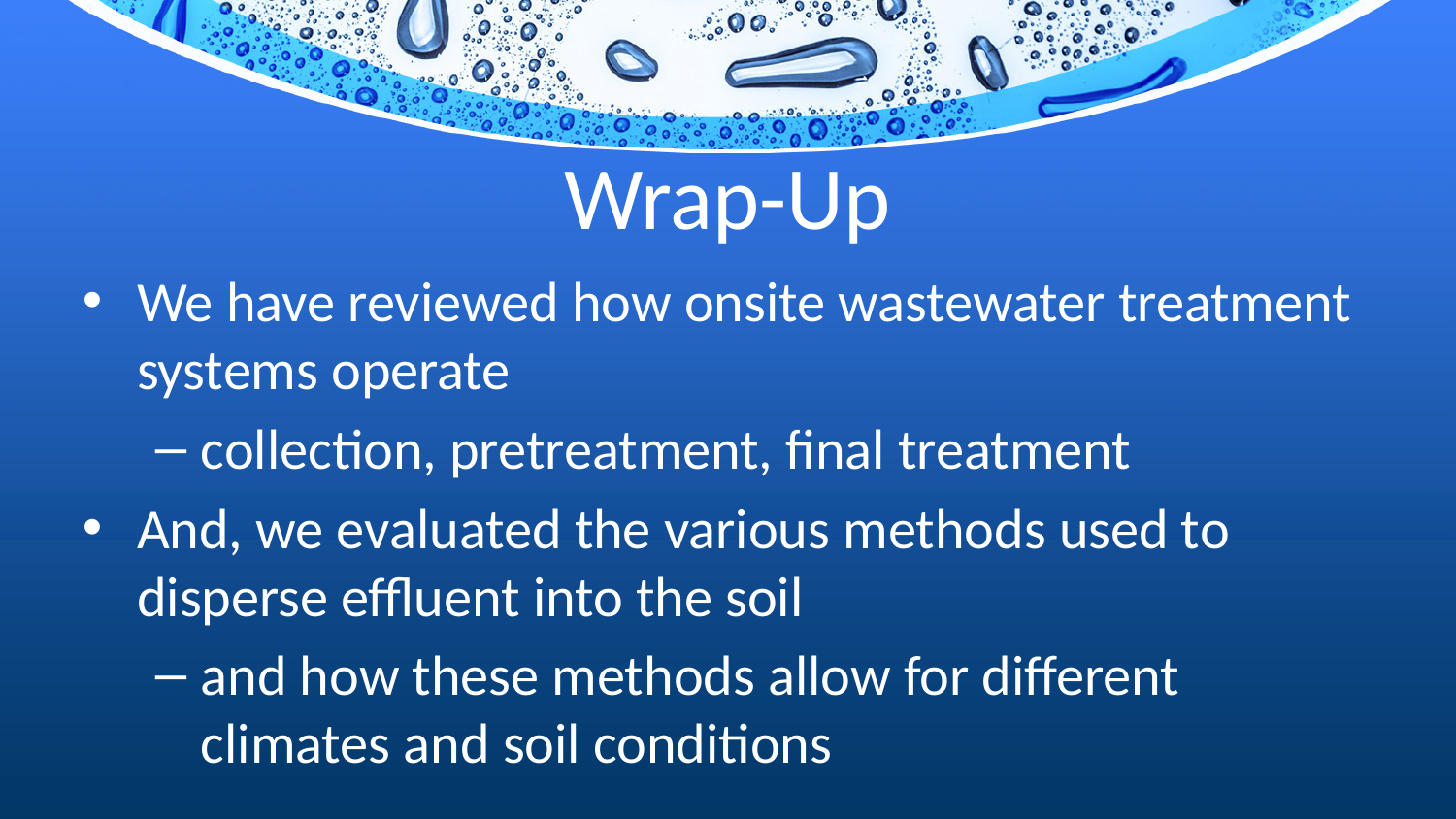

# Wrap-Up
We have reviewed how onsite wastewater treatment systems operate
collection, pretreatment, final treatment
And, we evaluated the various methods used to disperse effluent into the soil
and how these methods allow for different climates and soil conditions